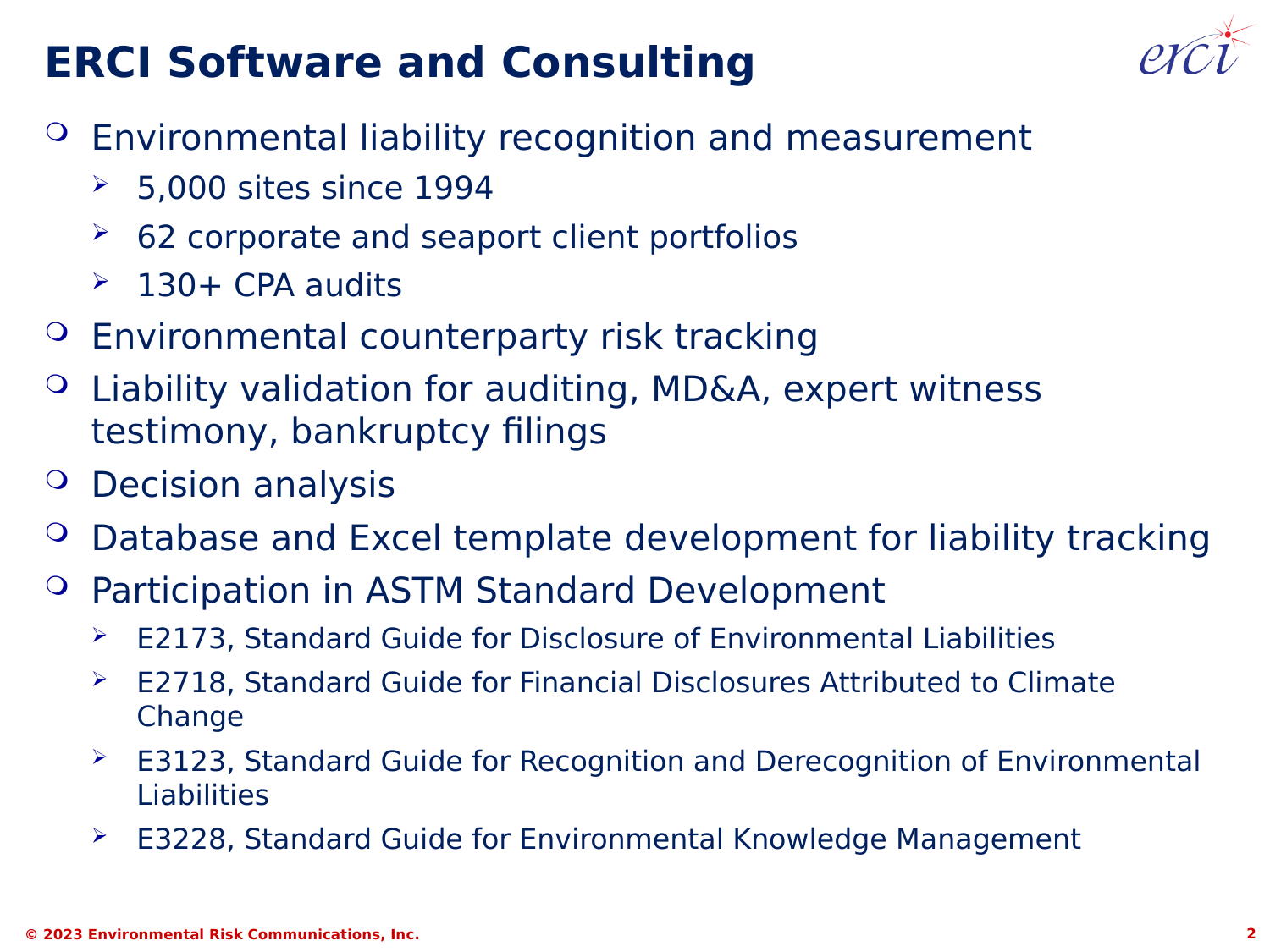

# ERCI Software and Consulting
Environmental liability recognition and measurement
5,000 sites since 1994
62 corporate and seaport client portfolios
130+ CPA audits
Environmental counterparty risk tracking
Liability validation for auditing, MD&A, expert witness testimony, bankruptcy filings
Decision analysis
Database and Excel template development for liability tracking
Participation in ASTM Standard Development
E2173, Standard Guide for Disclosure of Environmental Liabilities
E2718, Standard Guide for Financial Disclosures Attributed to Climate Change
E3123, Standard Guide for Recognition and Derecognition of Environmental Liabilities
E3228, Standard Guide for Environmental Knowledge Management
2